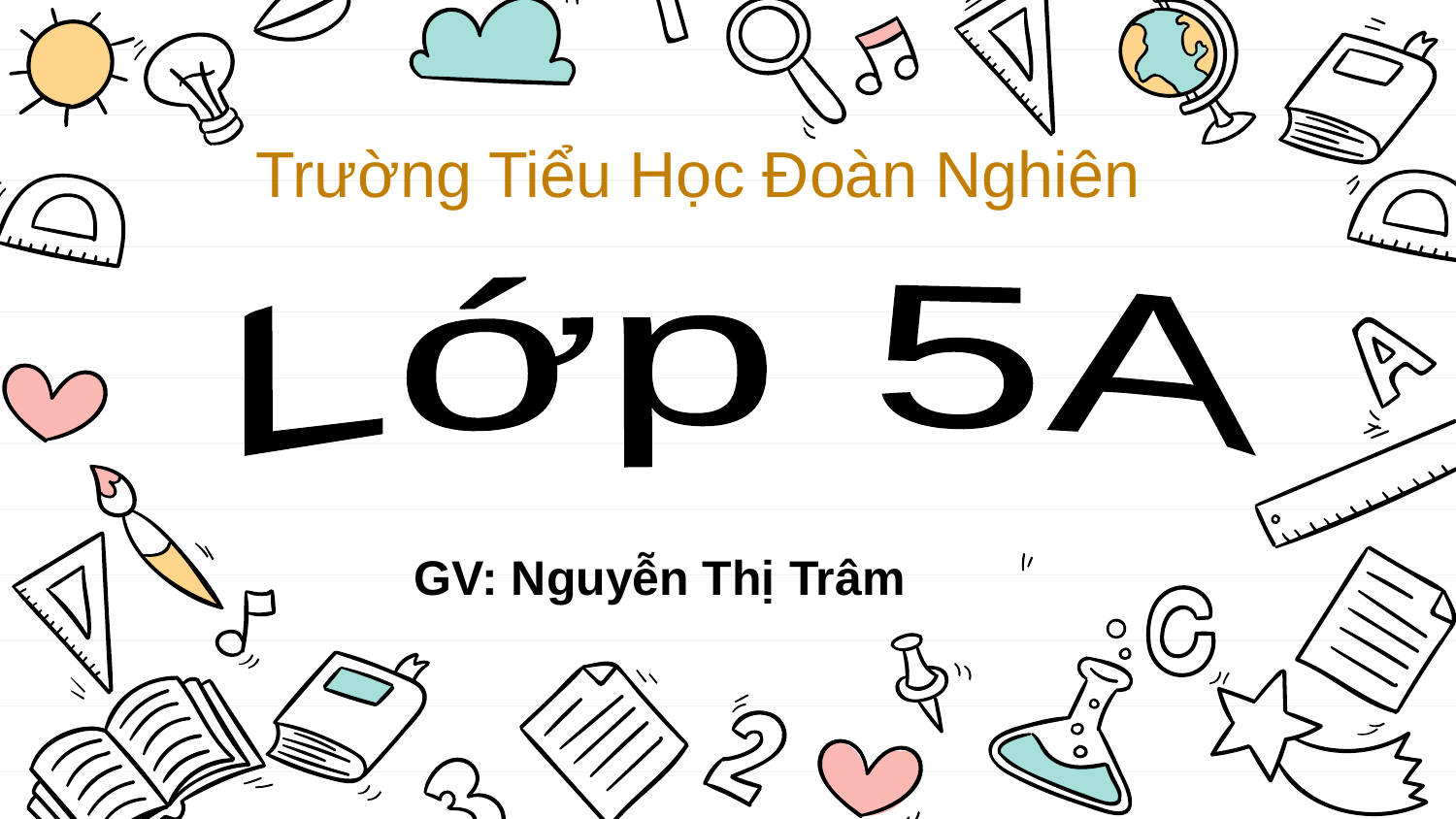

Trường Tiểu Học Đoàn Nghiên

Lớp 5A

GV: Nguyễn Thị Trâm